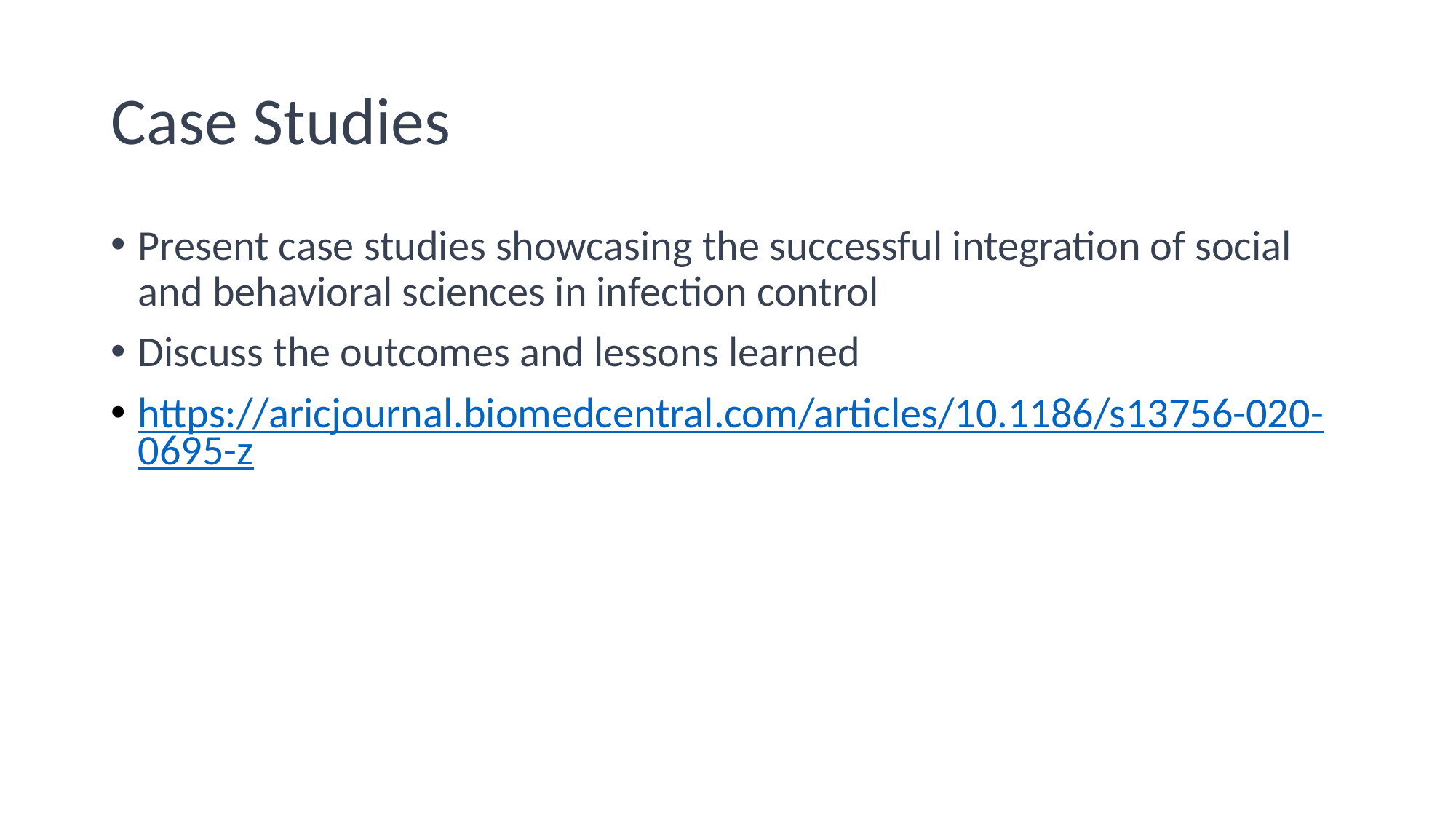

# Case Studies
Present case studies showcasing the successful integration of social and behavioral sciences in infection control
Discuss the outcomes and lessons learned
https://aricjournal.biomedcentral.com/articles/10.1186/s13756-020-0695-z